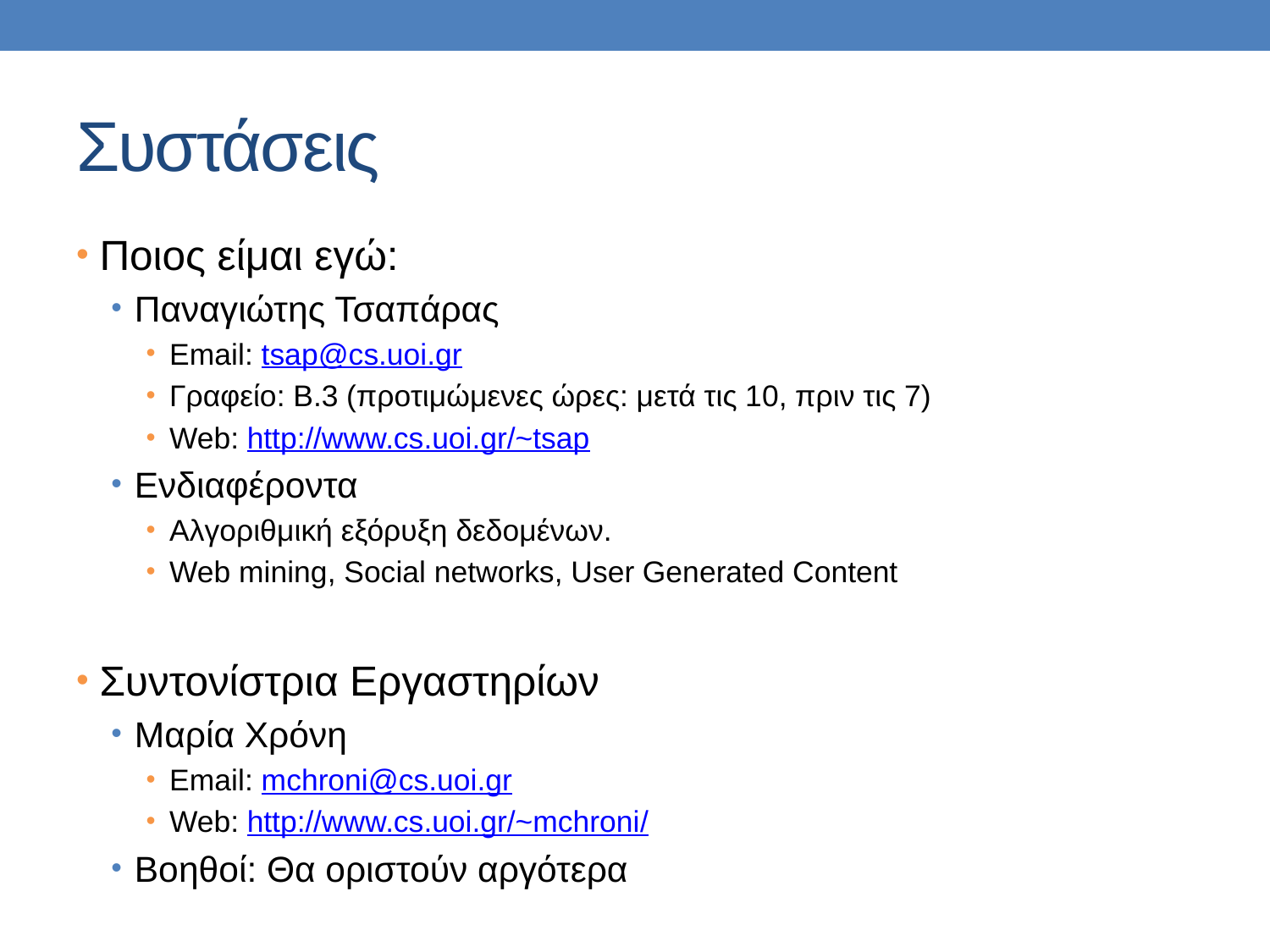

# Συστάσεις
Ποιος είμαι εγώ:
Παναγιώτης Τσαπάρας
Email: tsap@cs.uoi.gr
Γραφείο: Β.3 (προτιμώμενες ώρες: μετά τις 10, πριν τις 7)
Web: http://www.cs.uoi.gr/~tsap
Ενδιαφέροντα
Αλγοριθμική εξόρυξη δεδομένων.
Web mining, Social networks, User Generated Content

Συντονίστρια Εργαστηρίων
Μαρία Χρόνη
Email: mchroni@cs.uoi.gr
Web: http://www.cs.uoi.gr/~mchroni/
Βοηθοί: Θα οριστούν αργότερα